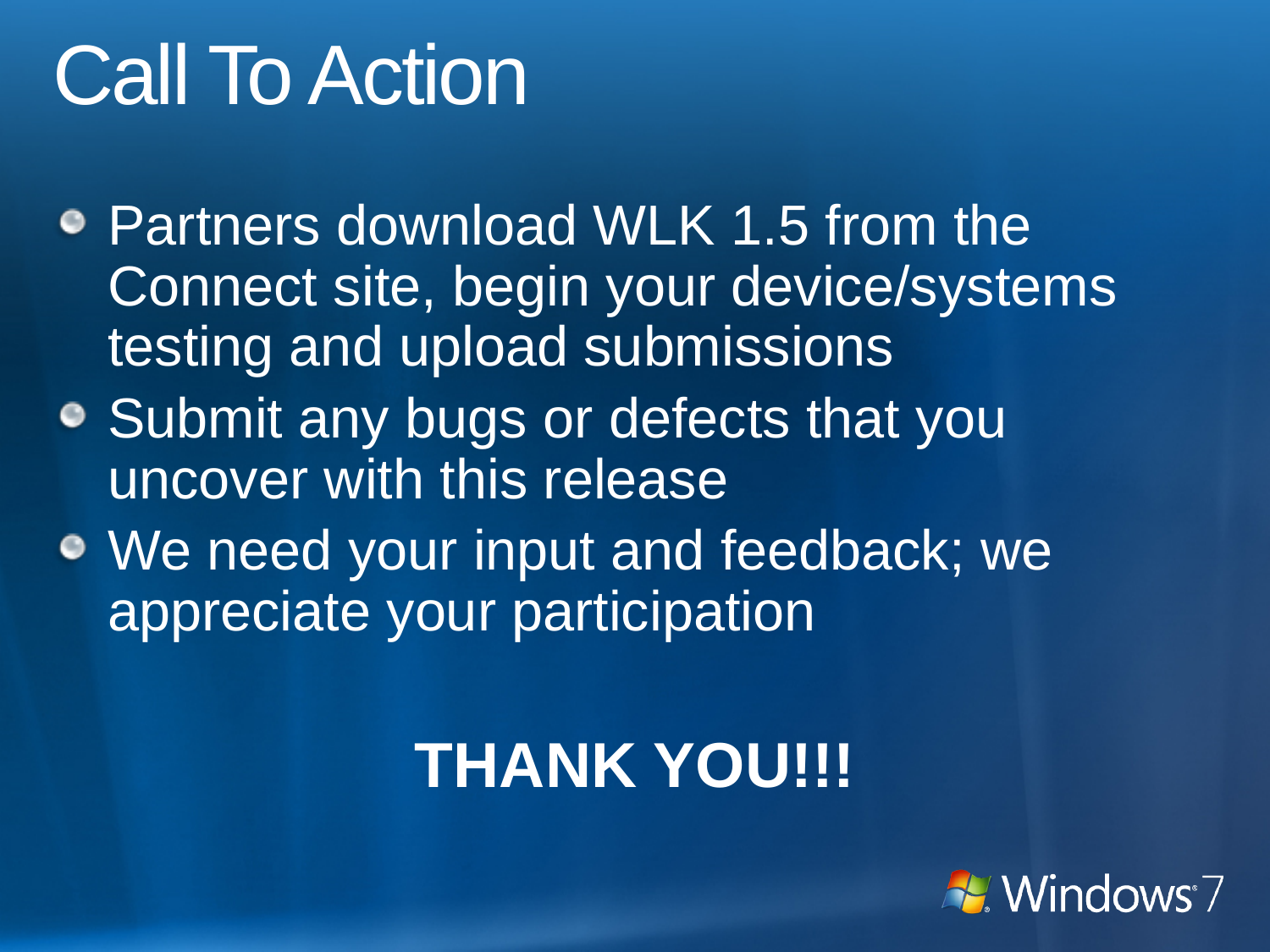

# Call To Action
Partners download WLK 1.5 from the Connect site, begin your device/systems testing and upload submissions
Submit any bugs or defects that you uncover with this release
We need your input and feedback; we appreciate your participation

THANK YOU!!!